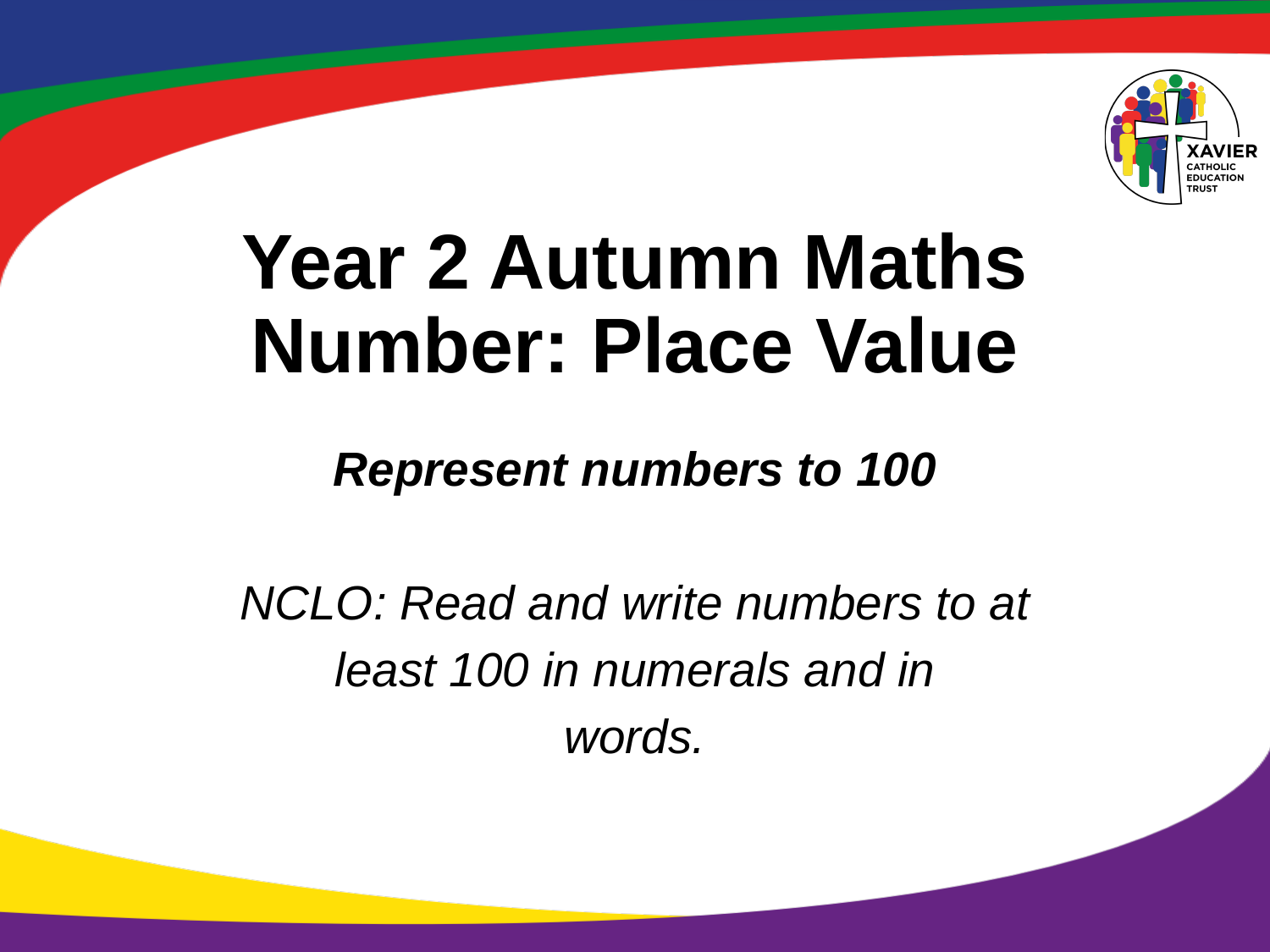

# Year 2 Autumn Maths Number: Place Value
Represent numbers to 100

NCLO: Read and write numbers to at
least 100 in numerals and in
words.